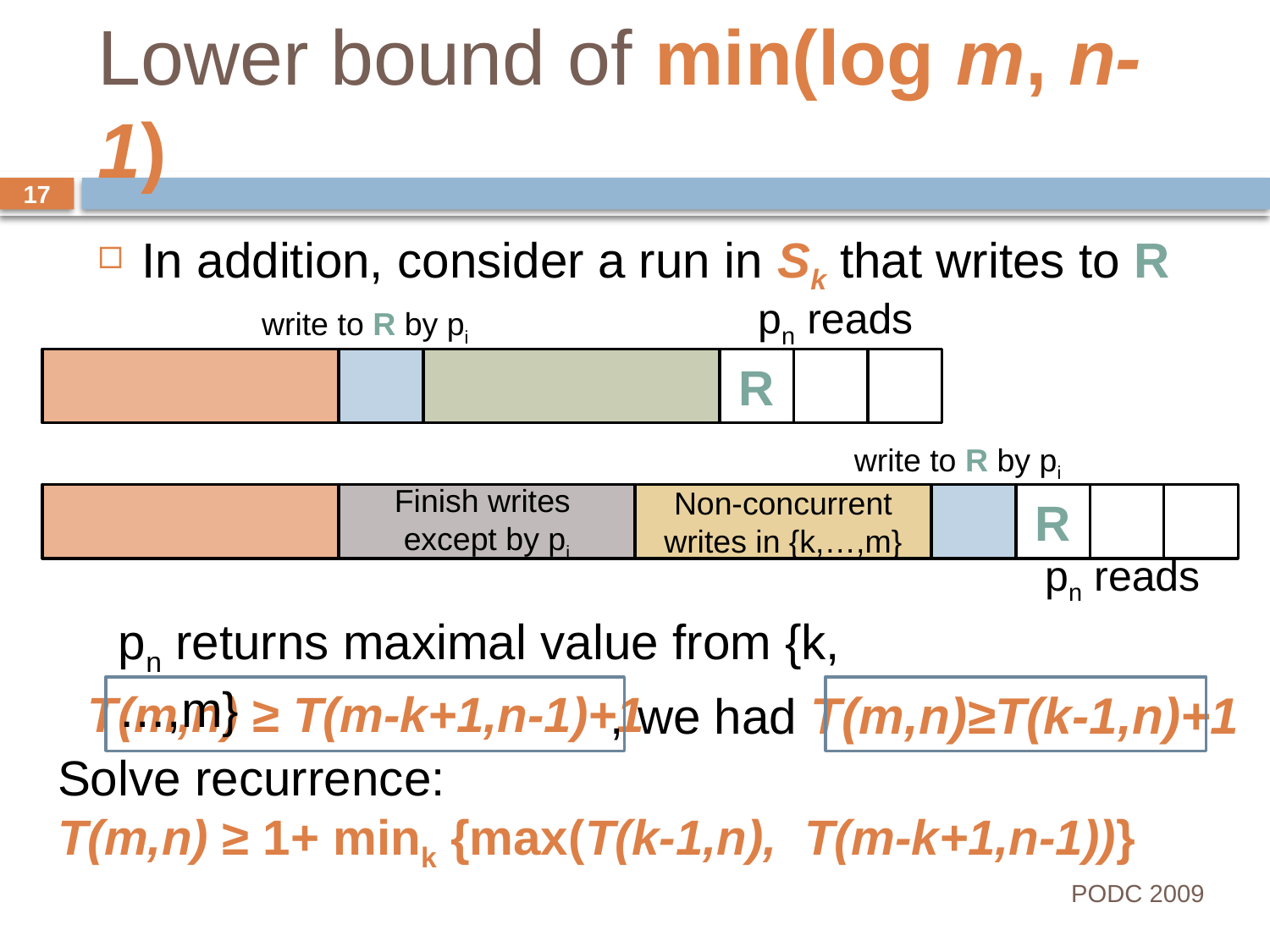

# Lower bound of min(log m, n-1)
17
In addition, consider a run in Sk that writes to R
pn reads
write to R by pi

R

write to R by pi

Finish writes
except by pi
Non-concurrent writes in {k,…,m}

R

pn reads
pn returns maximal value from {k,…,m}
T(m,n) ≥ T(m-k+1,n-1)+1

, we had T(m,n)≥T(k-1,n)+1

Solve recurrence:
T(m,n) ≥ 1+ mink {max(T(k-1,n),  T(m-k+1,n-1))}
PODC 2009